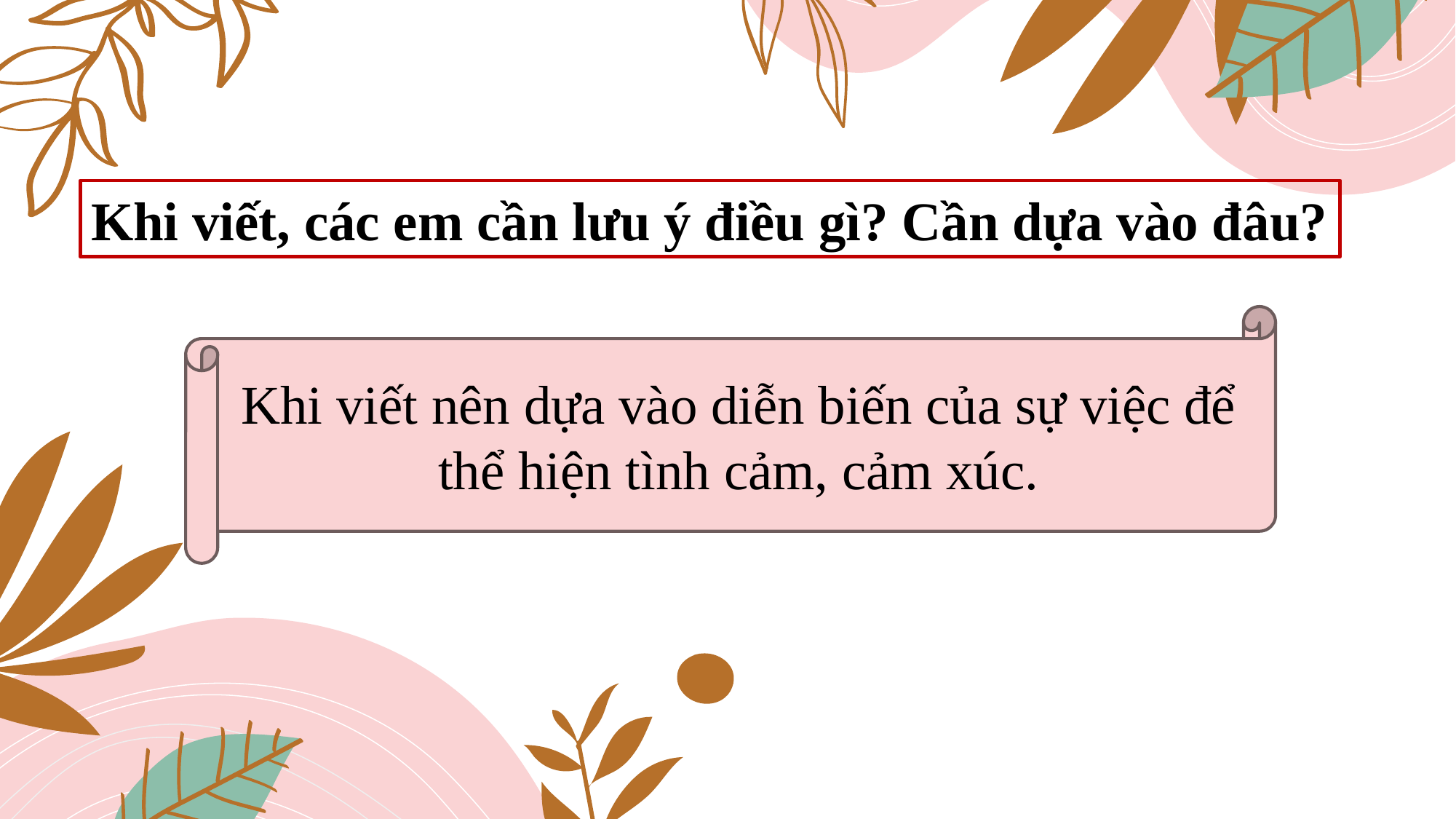

Khi viết, các em cần lưu ý điều gì? Cần dựa vào đâu?
Khi viết nên dựa vào diễn biến của sự việc để thể hiện tình cảm, cảm xúc.